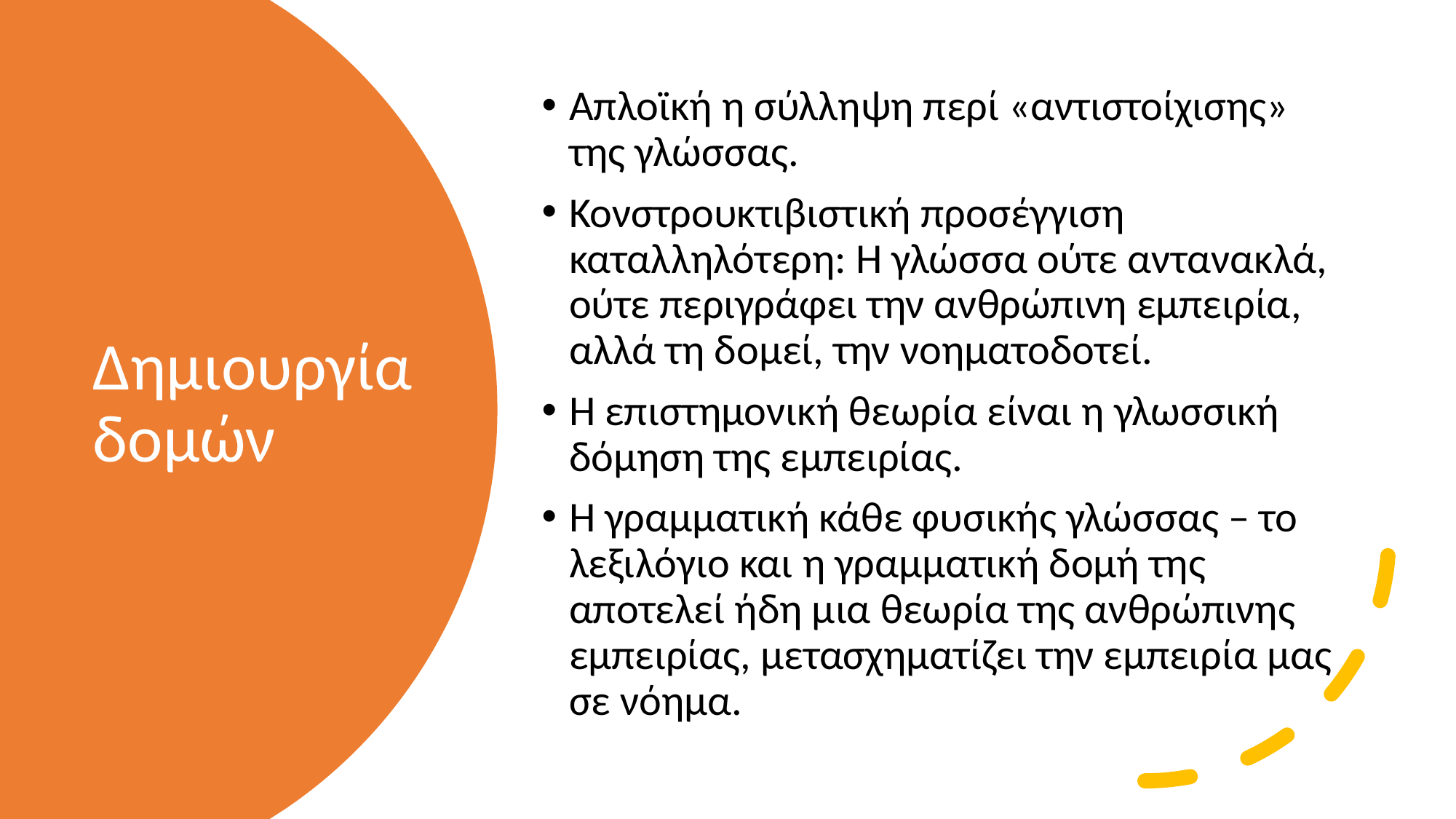

Απλοϊκή η σύλληψη περί «αντιστοίχισης» της γλώσσας.
Κονστρουκτιβιστική προσέγγιση καταλληλότερη: Η γλώσσα ούτε αντανακλά, ούτε περιγράφει την ανθρώπινη εμπειρία, αλλά τη δομεί, την νοηματοδοτεί.
Η επιστημονική θεωρία είναι η γλωσσική δόμηση της εμπειρίας.
Η γραμματική κάθε φυσικής γλώσσας – το λεξιλόγιο και η γραμματική δομή της αποτελεί ήδη μια θεωρία της ανθρώπινης εμπειρίας, μετασχηματίζει την εμπειρία μας σε νόημα.
# Δημιουργία δομών